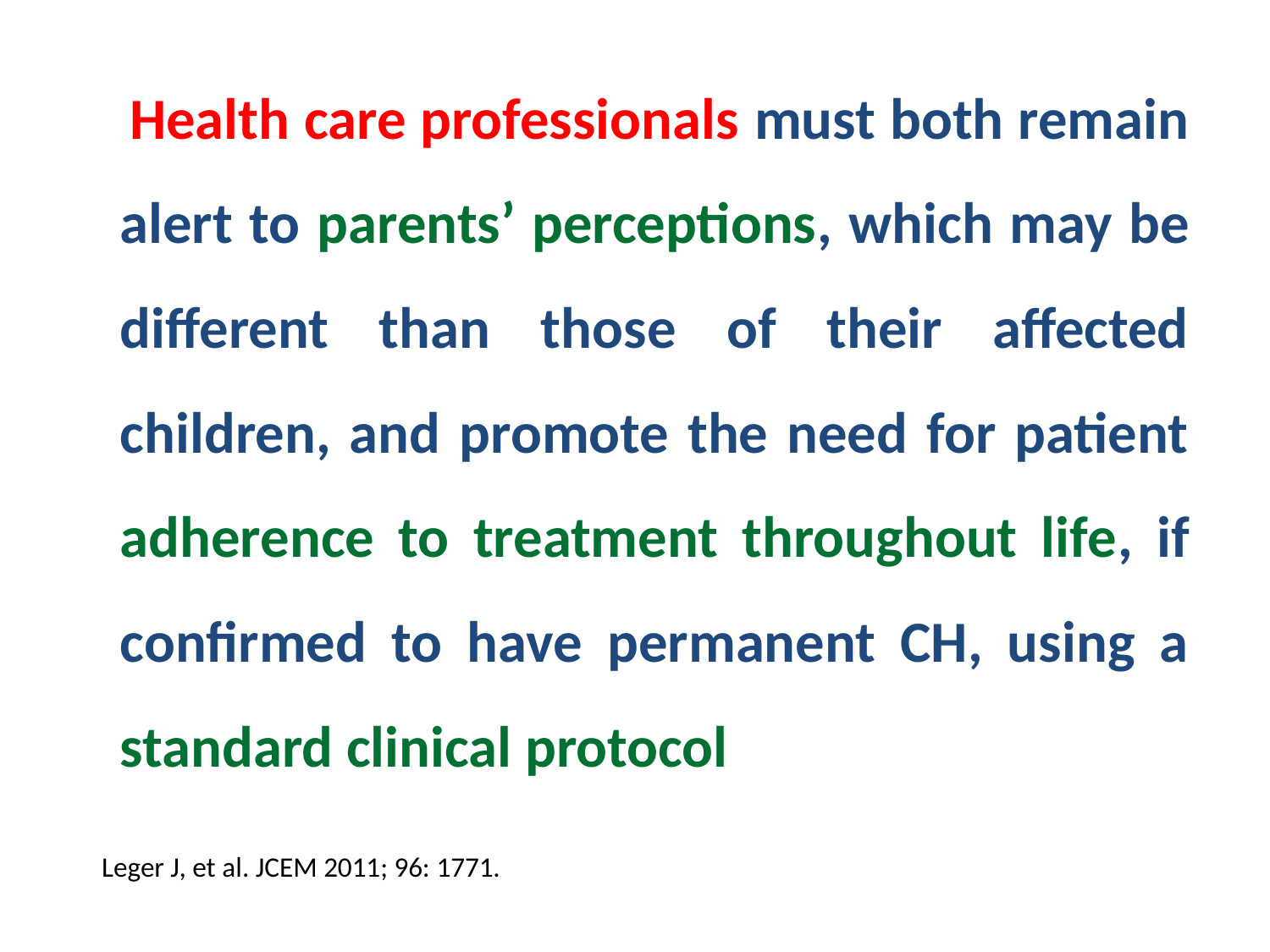

Health care professionals must both remain alert to parents’ perceptions, which may be different than those of their affected children, and promote the need for patient adherence to treatment throughout life, if confirmed to have permanent CH, using a standard clinical protocol
Leger J, et al. JCEM 2011; 96: 1771.